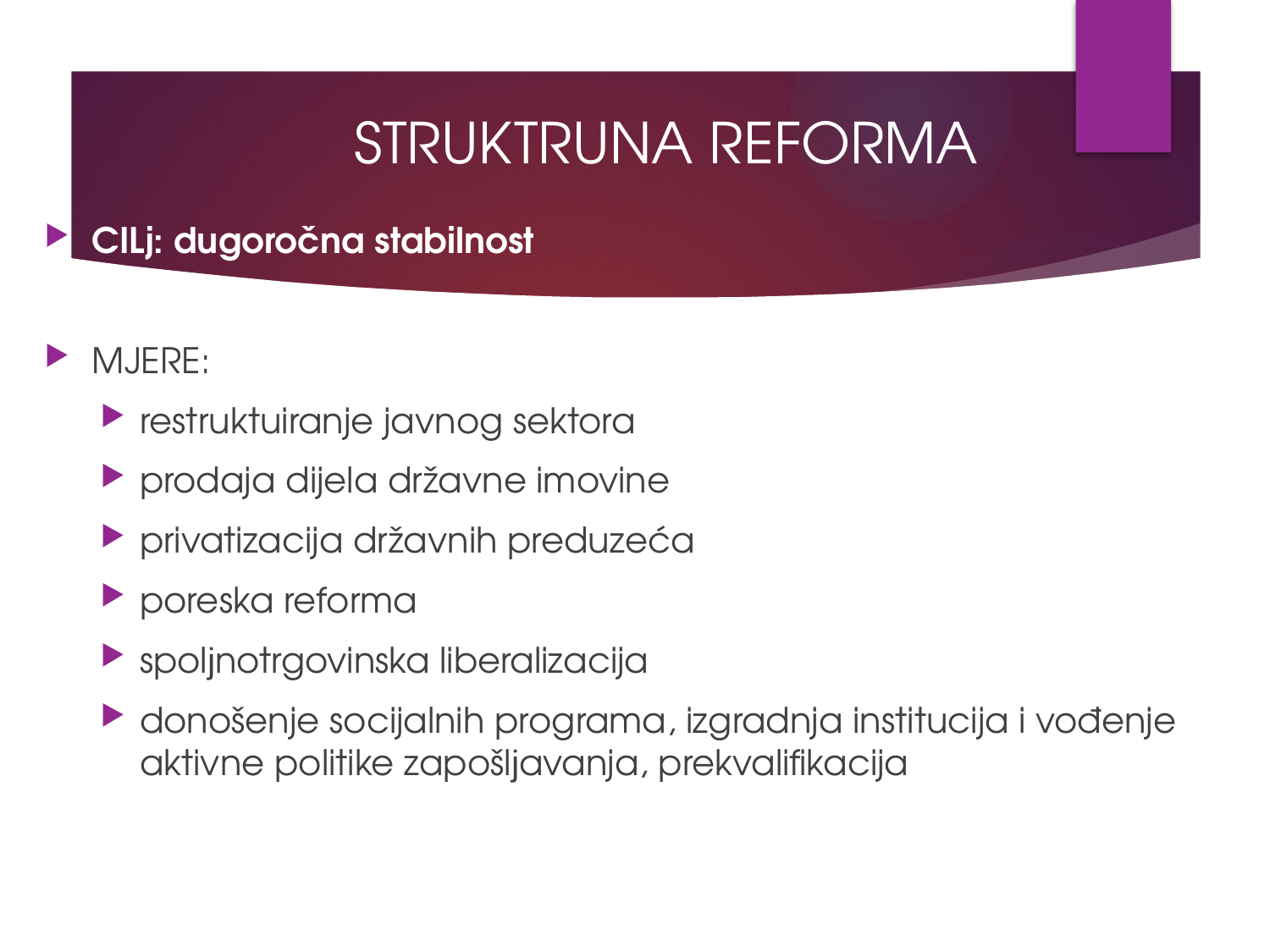

# STRUKTRUNA REFORMA
CILj: dugoročna stabilnost

MJERE:
restruktuiranje javnog sektora
prodaja dijela državne imovine
privatizacija državnih preduzeća
poreska reforma
spolјnotrgovinska liberalizacija
donošenje socijalnih programa, izgradnja institucija i vođenje aktivne politike zapošlјavanja, prekvalifikacija